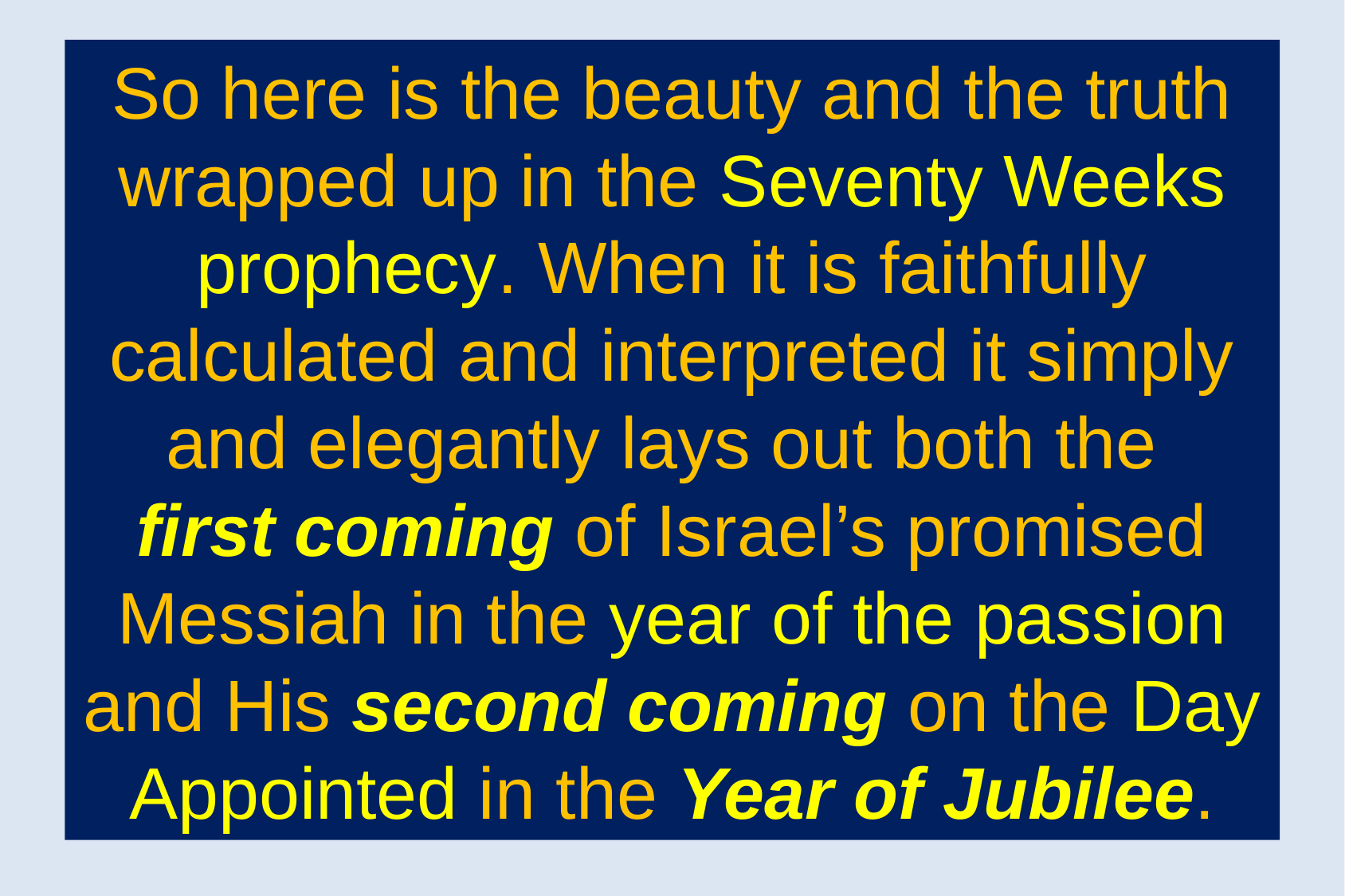

So here is the beauty and the truth wrapped up in the Seventy Weeks prophecy. When it is faithfully calculated and interpreted it simply and elegantly lays out both the
first coming of Israel’s promised Messiah in the year of the passion and His second coming on the Day Appointed in the Year of Jubilee.